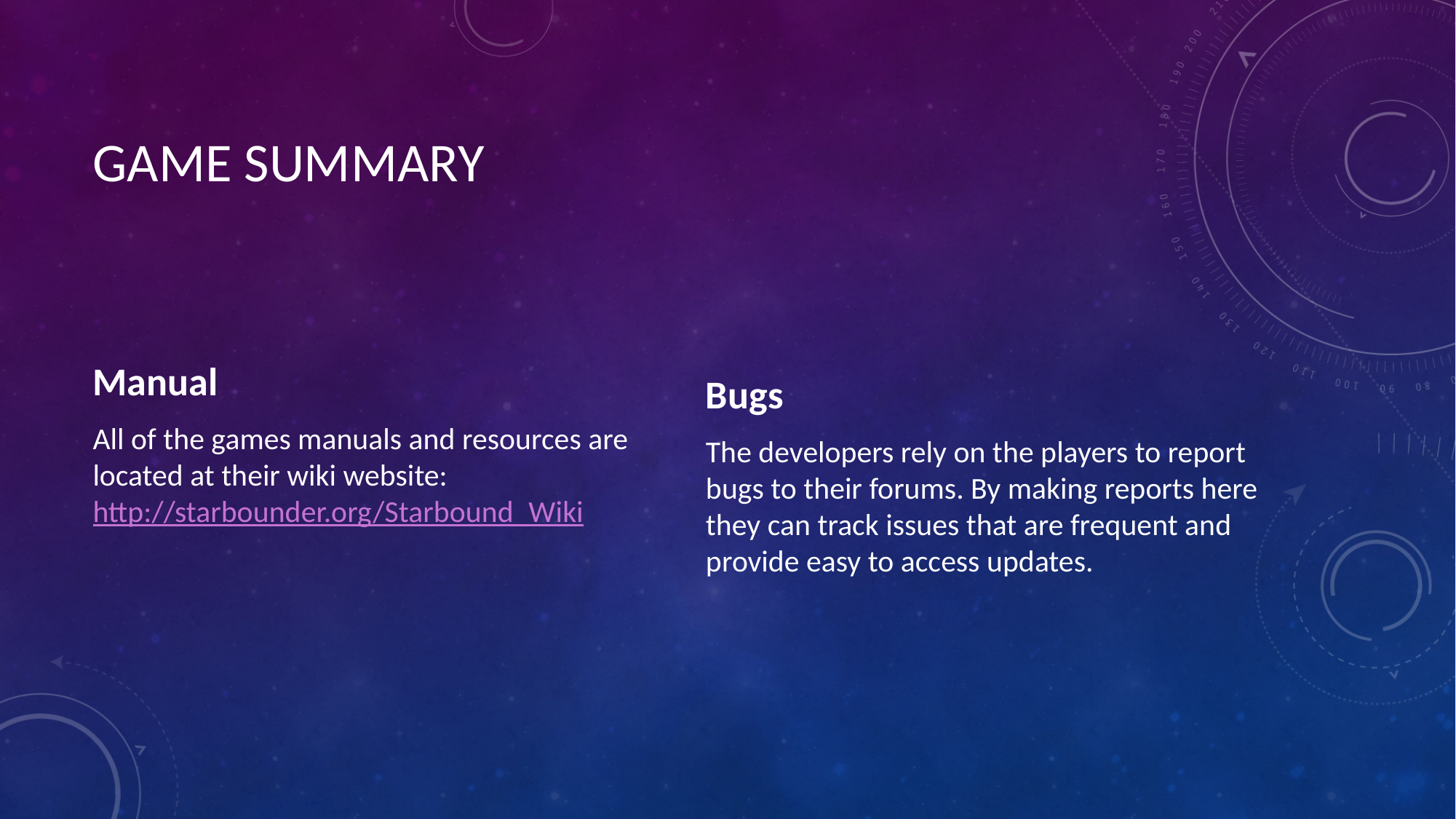

# Game Summary
Manual
All of the games manuals and resources are located at their wiki website: http://starbounder.org/Starbound_Wiki

Bugs
The developers rely on the players to report bugs to their forums. By making reports here they can track issues that are frequent and provide easy to access updates.